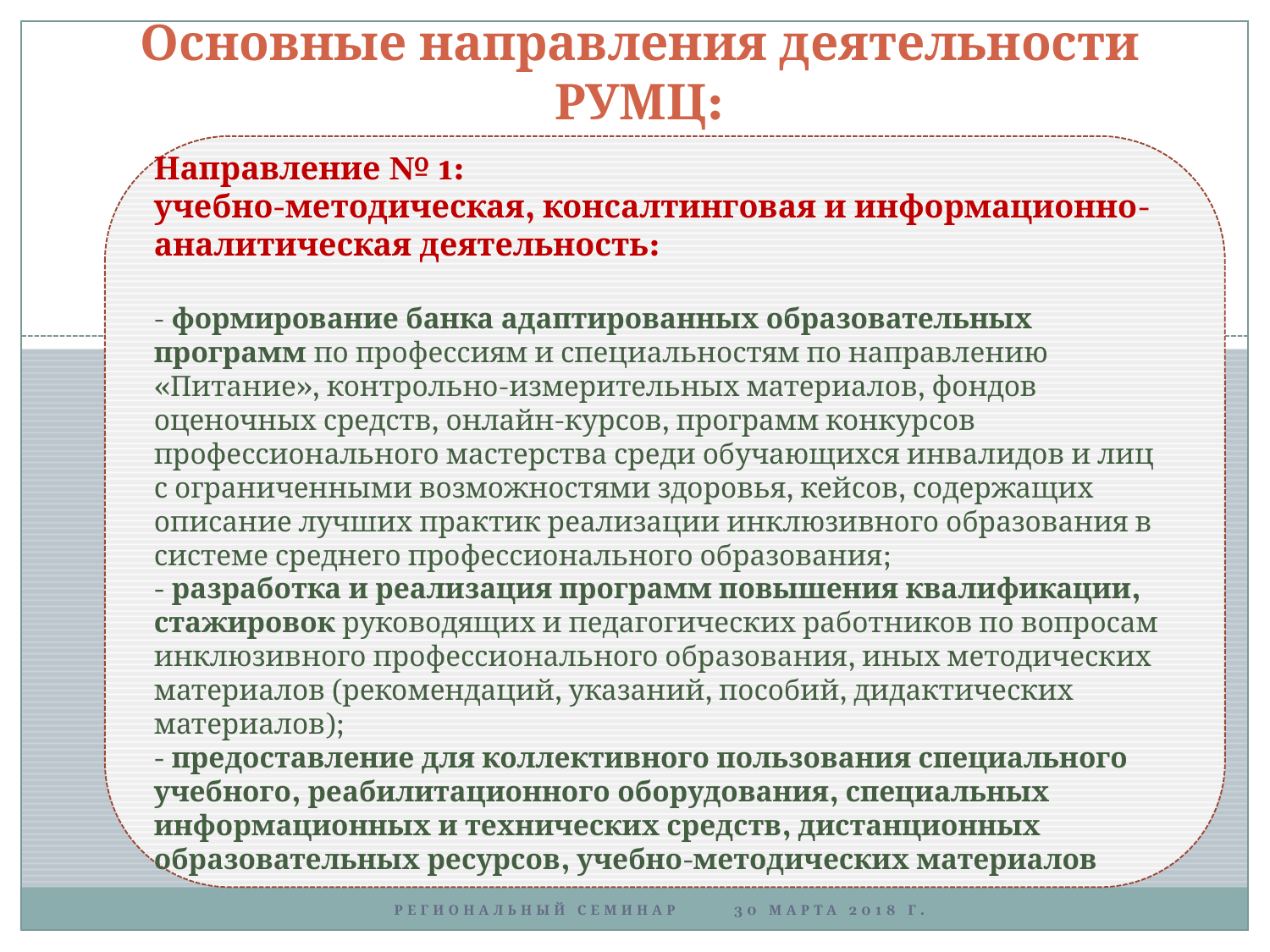

# Основные направления деятельности РУМЦ:
Направление № 1:
учебно-методическая, консалтинговая и информационно-аналитическая деятельность:

- формирование банка адаптированных образовательных программ по профессиям и специальностям по направлению «Питание», контрольно-измерительных материалов, фондов оценочных средств, онлайн-курсов, программ конкурсов профессионального мастерства среди обучающихся инвалидов и лиц с ограниченными возможностями здоровья, кейсов, содержащих описание лучших практик реализации инклюзивного образования в системе среднего профессионального образования;
- разработка и реализация программ повышения квалификации, стажировок руководящих и педагогических работников по вопросам инклюзивного профессионального образования, иных методических материалов (рекомендаций, указаний, пособий, дидактических материалов);
- предоставление для коллективного пользования специального учебного, реабилитационного оборудования, специальных информационных и технических средств, дистанционных образовательных ресурсов, учебно-методических материалов
Региональный семинар       30 марта 2018 г.